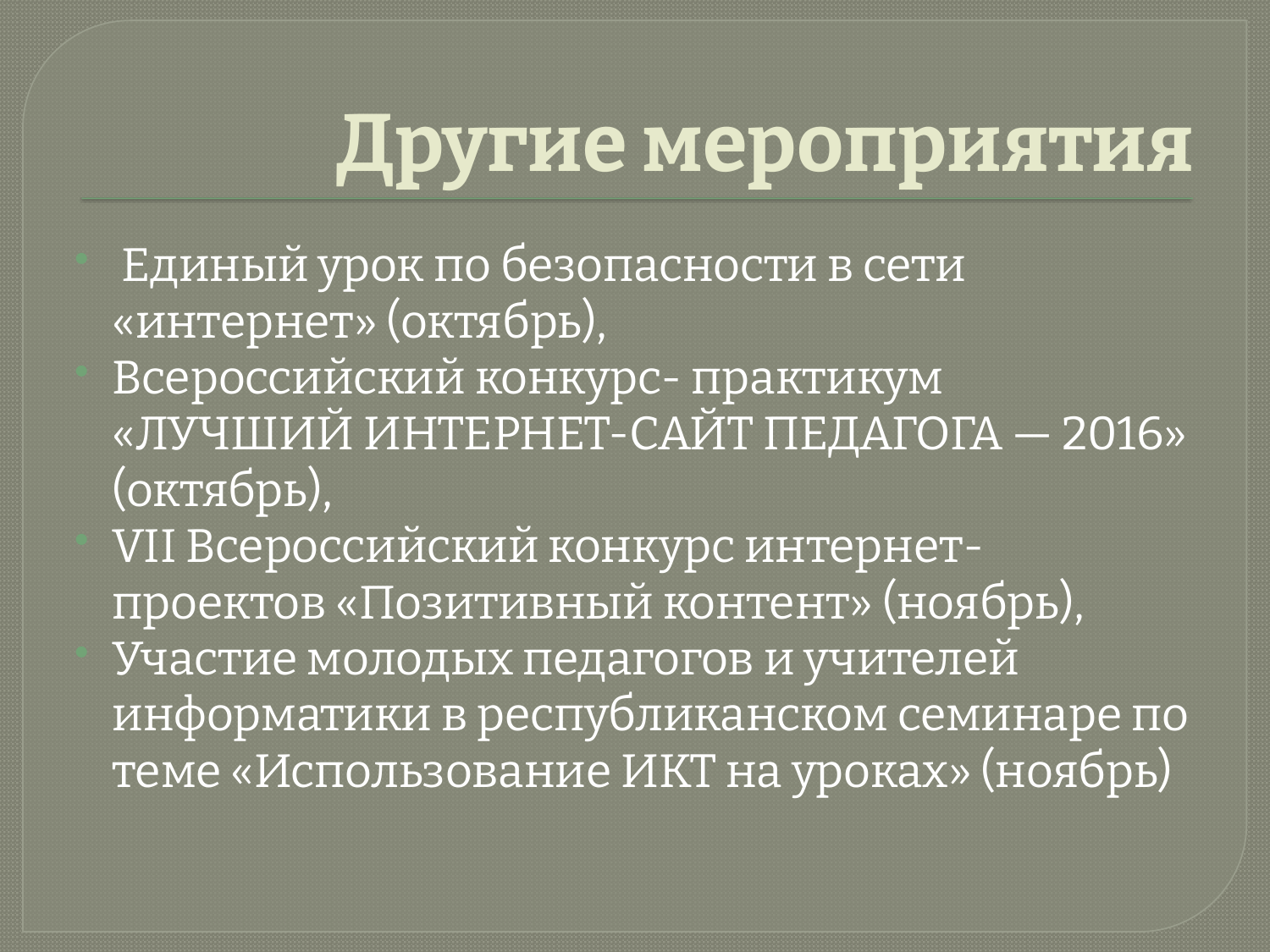

# Другие мероприятия
 Единый урок по безопасности в сети «интернет» (октябрь),
Всероссийский конкурс- практикум «ЛУЧШИЙ ИНТЕРНЕТ-САЙТ ПЕДАГОГА — 2016» (октябрь),
VII Всероссийский конкурс интернет-проектов «Позитивный контент» (ноябрь),
Участие молодых педагогов и учителей информатики в республиканском семинаре по теме «Использование ИКТ на уроках» (ноябрь)